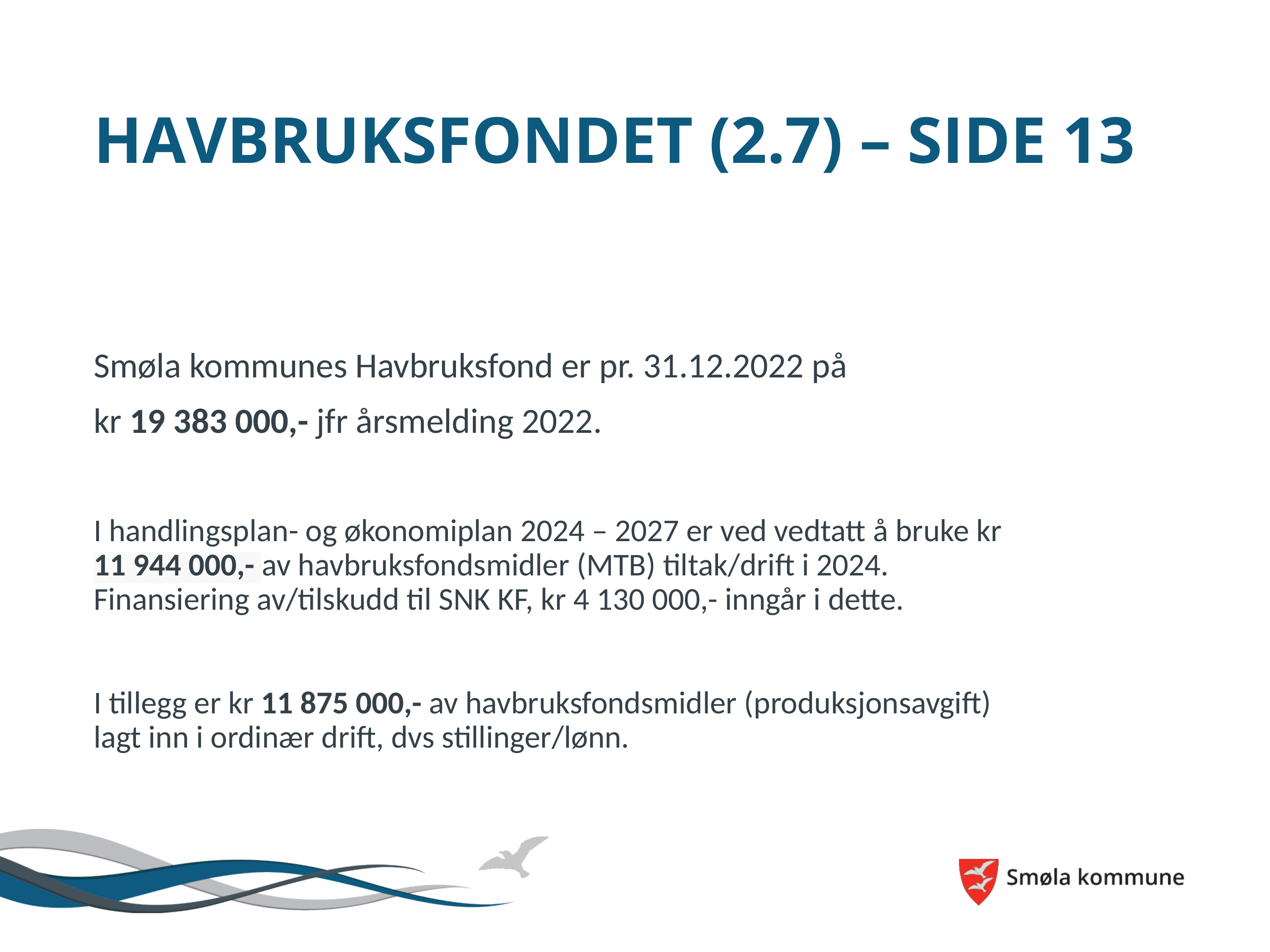

# Havbruksfondet (2.7) – side 13

Smøla kommunes Havbruksfond er pr. 31.12.2022 på
kr 19 383 000,- jfr årsmelding 2022.

I handlingsplan- og økonomiplan 2024 – 2027 er ved vedtatt å bruke kr 11 944 000,- av havbruksfondsmidler (MTB) tiltak/drift i 2024. Finansiering av/tilskudd til SNK KF, kr 4 130 000,- inngår i dette.

I tillegg er kr 11 875 000,- av havbruksfondsmidler (produksjonsavgift) lagt inn i ordinær drift, dvs stillinger/lønn.